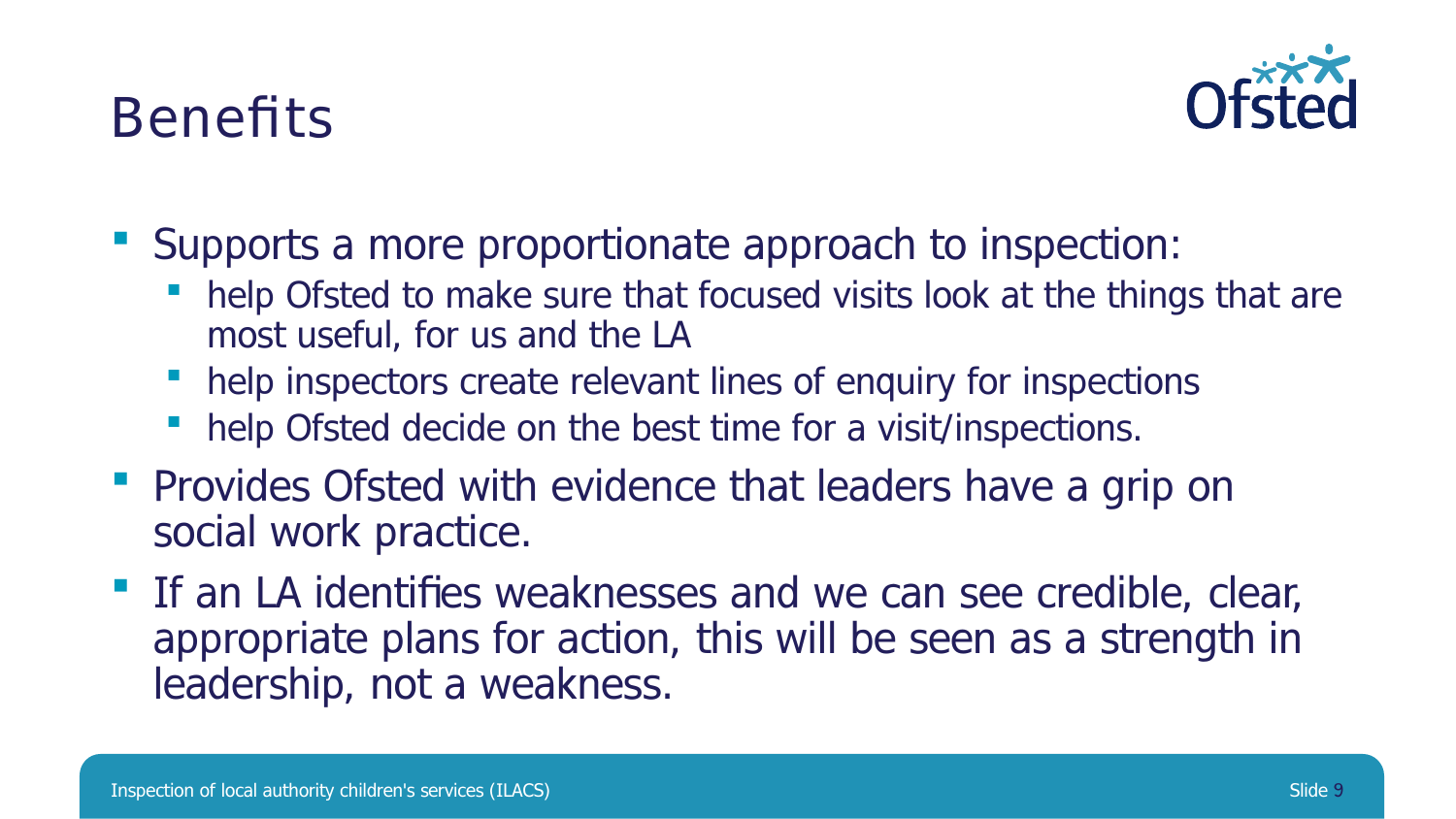

# Benefits
Supports a more proportionate approach to inspection:
help Ofsted to make sure that focused visits look at the things that are most useful, for us and the LA
help inspectors create relevant lines of enquiry for inspections
help Ofsted decide on the best time for a visit/inspections.
Provides Ofsted with evidence that leaders have a grip on social work practice.
If an LA identifies weaknesses and we can see credible, clear, appropriate plans for action, this will be seen as a strength in leadership, not a weakness.

Inspection of local authority children's services (ILACS)
Slide 9